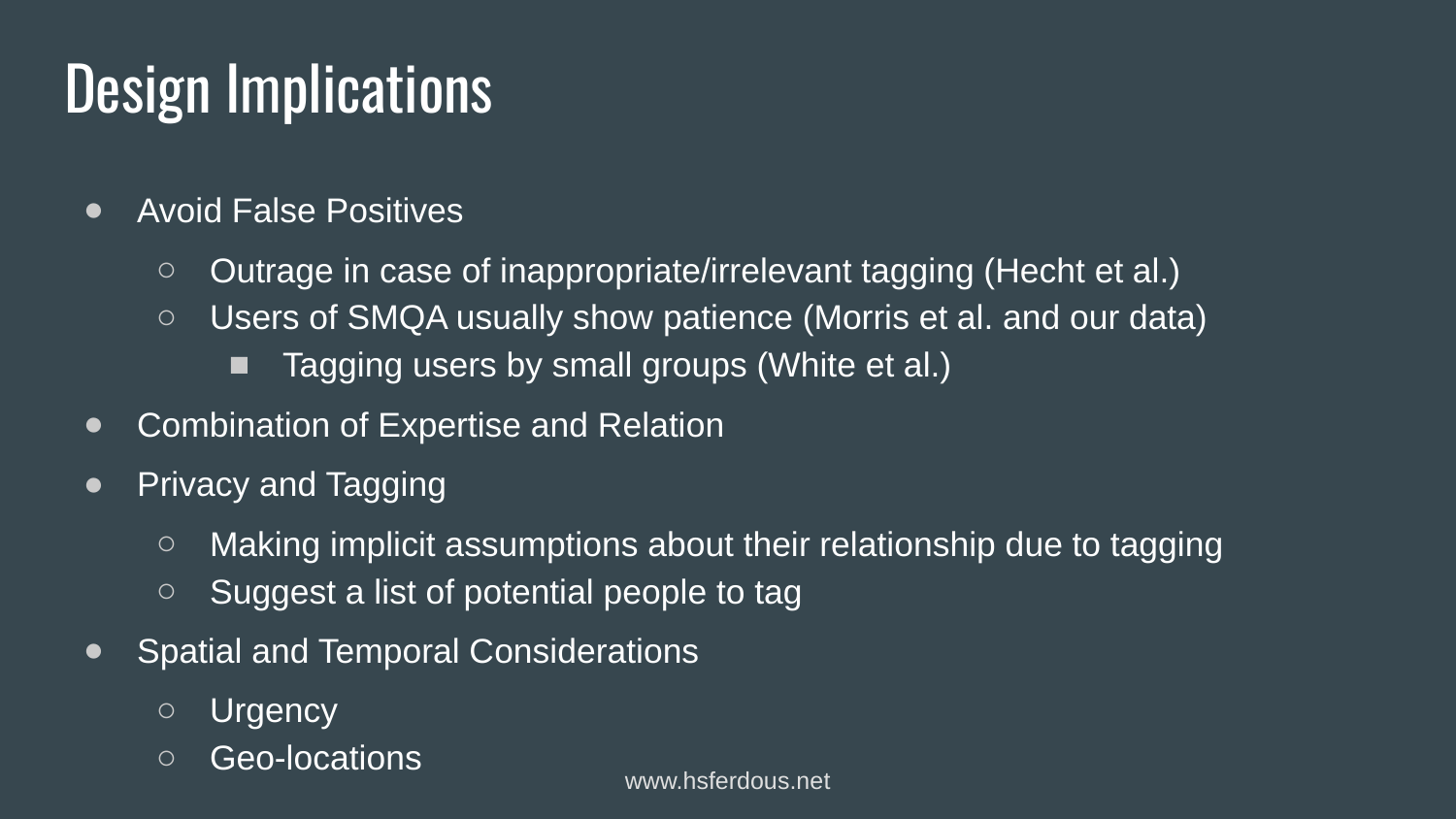

# Design Implications
Avoid False Positives
Outrage in case of inappropriate/irrelevant tagging (Hecht et al.)
Users of SMQA usually show patience (Morris et al. and our data)
Tagging users by small groups (White et al.)
Combination of Expertise and Relation
Privacy and Tagging
Making implicit assumptions about their relationship due to tagging
Suggest a list of potential people to tag
Spatial and Temporal Considerations
Urgency
Geo-locations